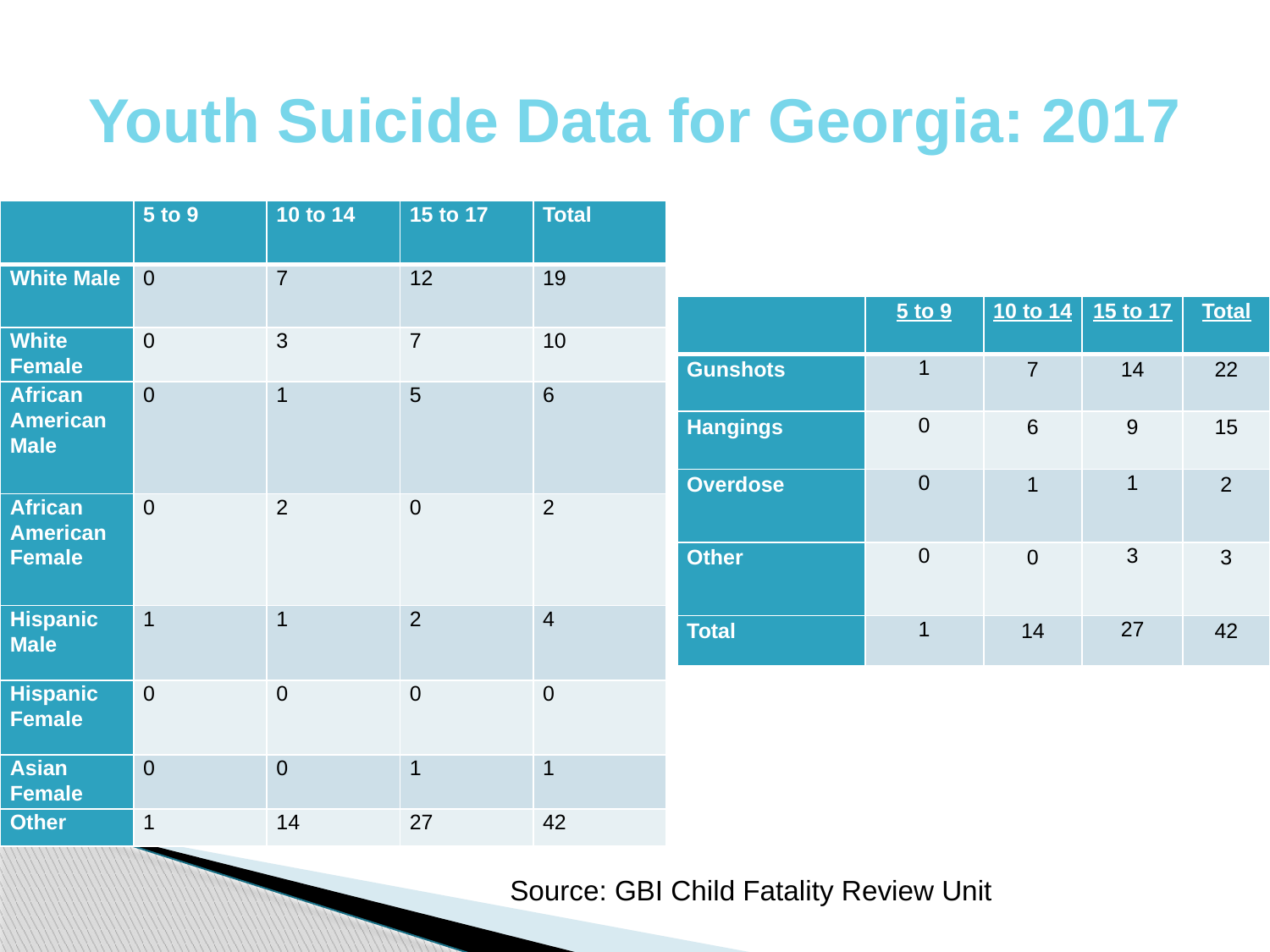

# Youth Suicide Data for Georgia: 2017
|  | 5 to 9 | 10 to 14 | 15 to 17 | Total |
| --- | --- | --- | --- | --- |
| White Male | 0 | 7 | 12 | 19 |
| White Female | 0 | 3 | 7 | 10 |
| African American Male | 0 | 1 | 5 | 6 |
| African American Female | 0 | 2 | 0 | 2 |
| Hispanic Male | 1 | 1 | 2 | 4 |
| Hispanic Female | 0 | 0 | 0 | 0 |
| Asian Female | 0 | 0 | 1 | 1 |
| Other | 1 | 14 | 27 | 42 |
|  | 5 to 9 | 10 to 14 | 15 to 17 | Total |
| --- | --- | --- | --- | --- |
| Gunshots | 1 | 7 | 14 | 22 |
| Hangings | 0 | 6 | 9 | 15 |
| Overdose | 0 | 1 | 1 | 2 |
| Other | 0 | 0 | 3 | 3 |
| Total | 1 | 14 | 27 | 42 |
Source: GBI Child Fatality Review Unit